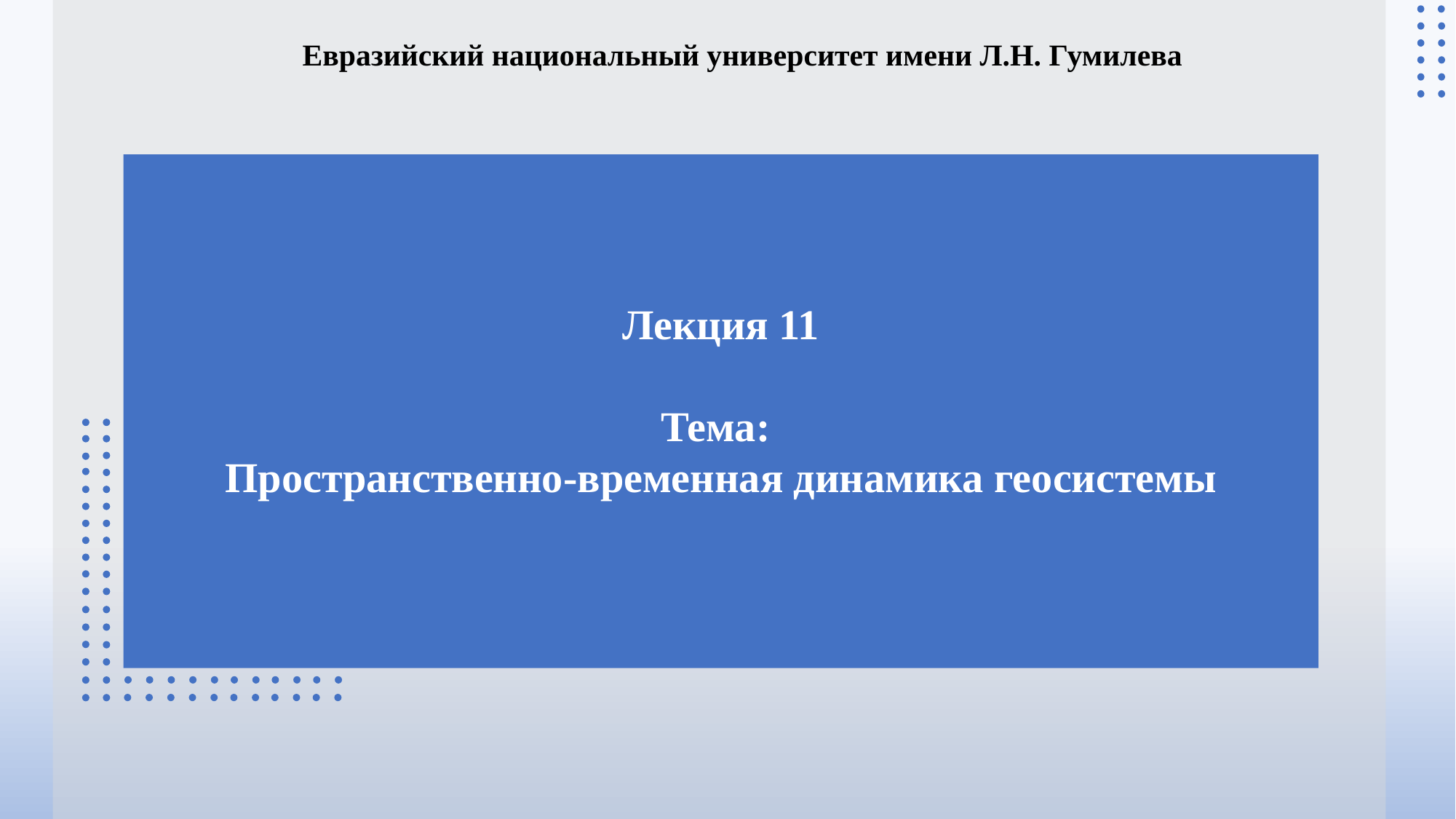

Евразийский национальный университет имени Л.Н. Гумилева

Лекция 11
Тема:
Пространственно-временная динамика геосистемы